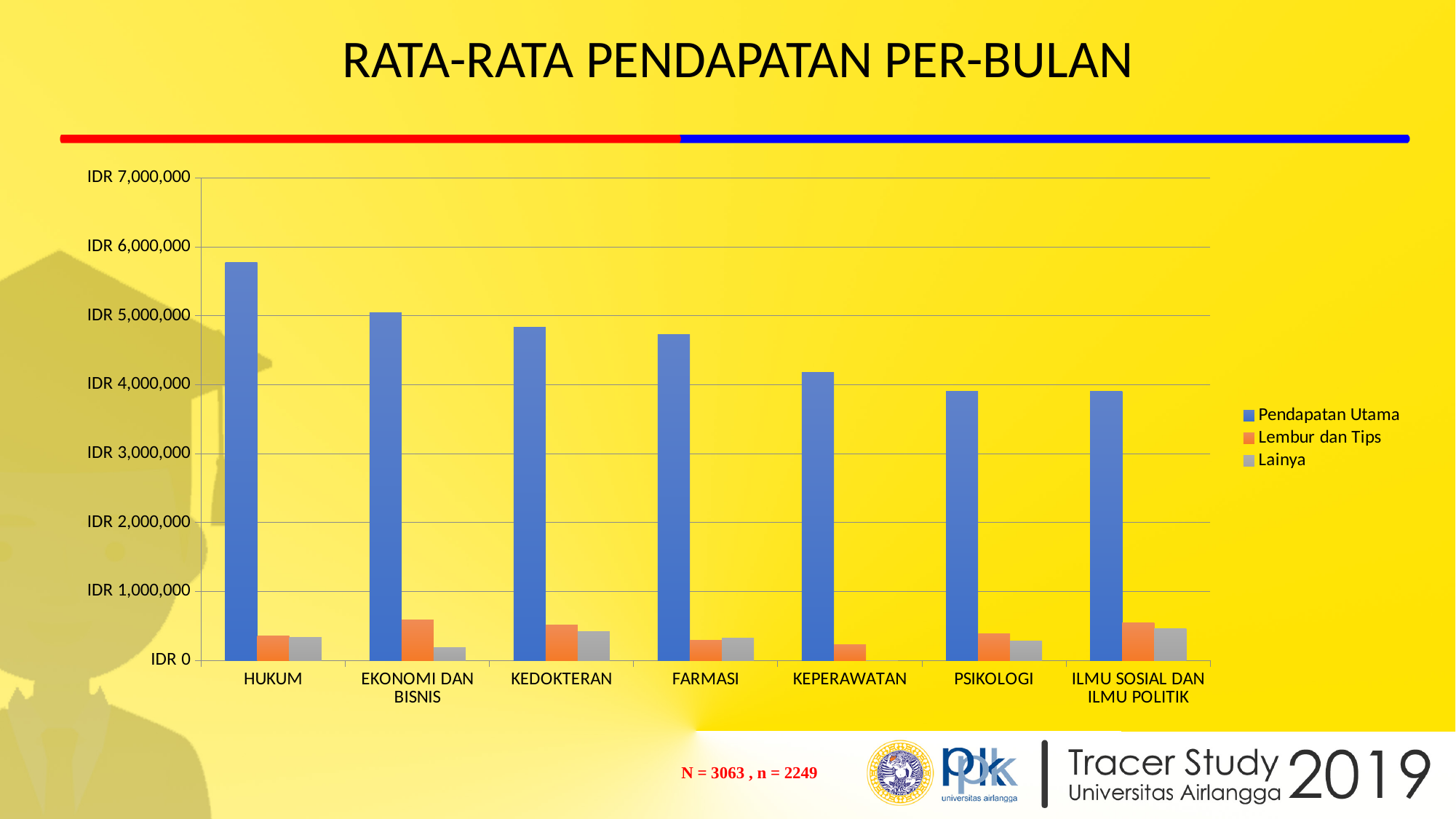

# RATA-RATA PENDAPATAN PER-BULAN

### Chart

| Category | Pendapatan Utama | Lembur dan Tips | Lainya |
|---|---|---|---|
| HUKUM | 5778031.416666667 | 356122.4489795918 | 333333.3333333333 |
| EKONOMI DAN BISNIS | 5045780.897260274 | 590110.1735159818 | 183289.4736842105 |
| KEDOKTERAN | 4837742.574257426 | 510524.7524752475 | 417200.0 |
| FARMASI | 4727403.846153846 | 295192.3076923077 | 325961.5384615384 |
| KEPERAWATAN | 4183333.333333333 | 225000.0 | 0.0 |
| PSIKOLOGI | 3909435.569230769 | 392000.0 | 285937.5 |
| ILMU SOSIAL DAN ILMU POLITIK | 3909321.658291457 | 546809.0452261306 | 459239.1304347826 |
| N = 3063 , n = 2249 |
| --- |